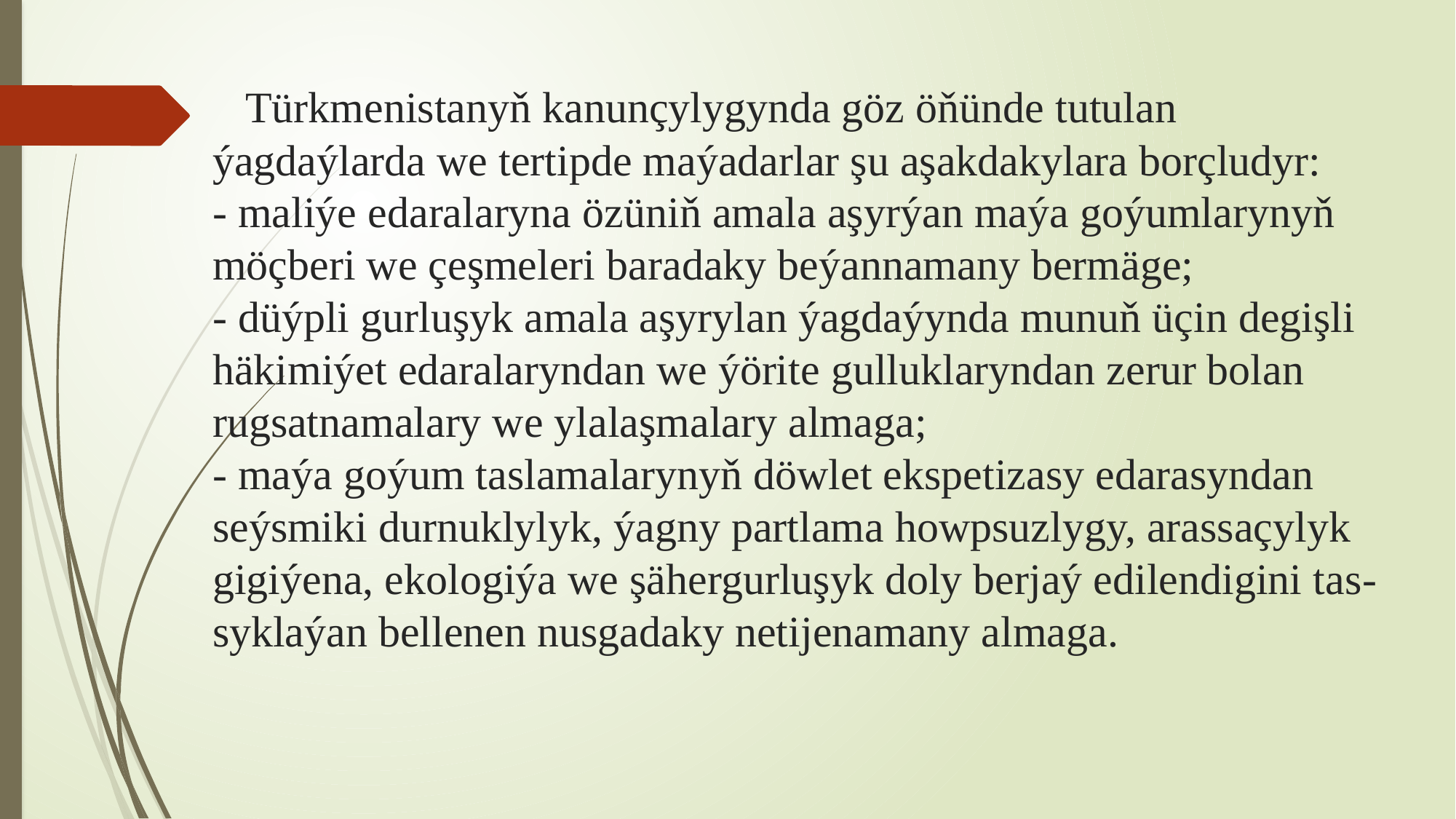

# Türkmenistanyň kanunçylygynda göz öňünde tutulan ýagdaýlarda we tertipde maýadarlar şu aşakdakylara borçludyr: - maliýe edaralaryna özüniň amala aşyrýan maýa goýumlarynyň möçberi we çeşmeleri baradaky beýannamany bermäge; - düýpli gurluşyk amala aşyrylan ýagdaýynda munuň üçin degişli häkimiýet edaralaryndan we ýörite gulluklaryndan zerur bolan rugsatnamalary we ylalaşmalary almaga; - maýa goýum taslamalarynyň döwlet ekspetizasy edarasyndan seýsmiki durnuklylyk, ýagny partlama howpsuzlygy, arassaçylyk gigiýena, ekologiýa we şähergurluşyk doly berjaý edilendigini tas-syklaýan bellenen nusgadaky netijenamany almaga.